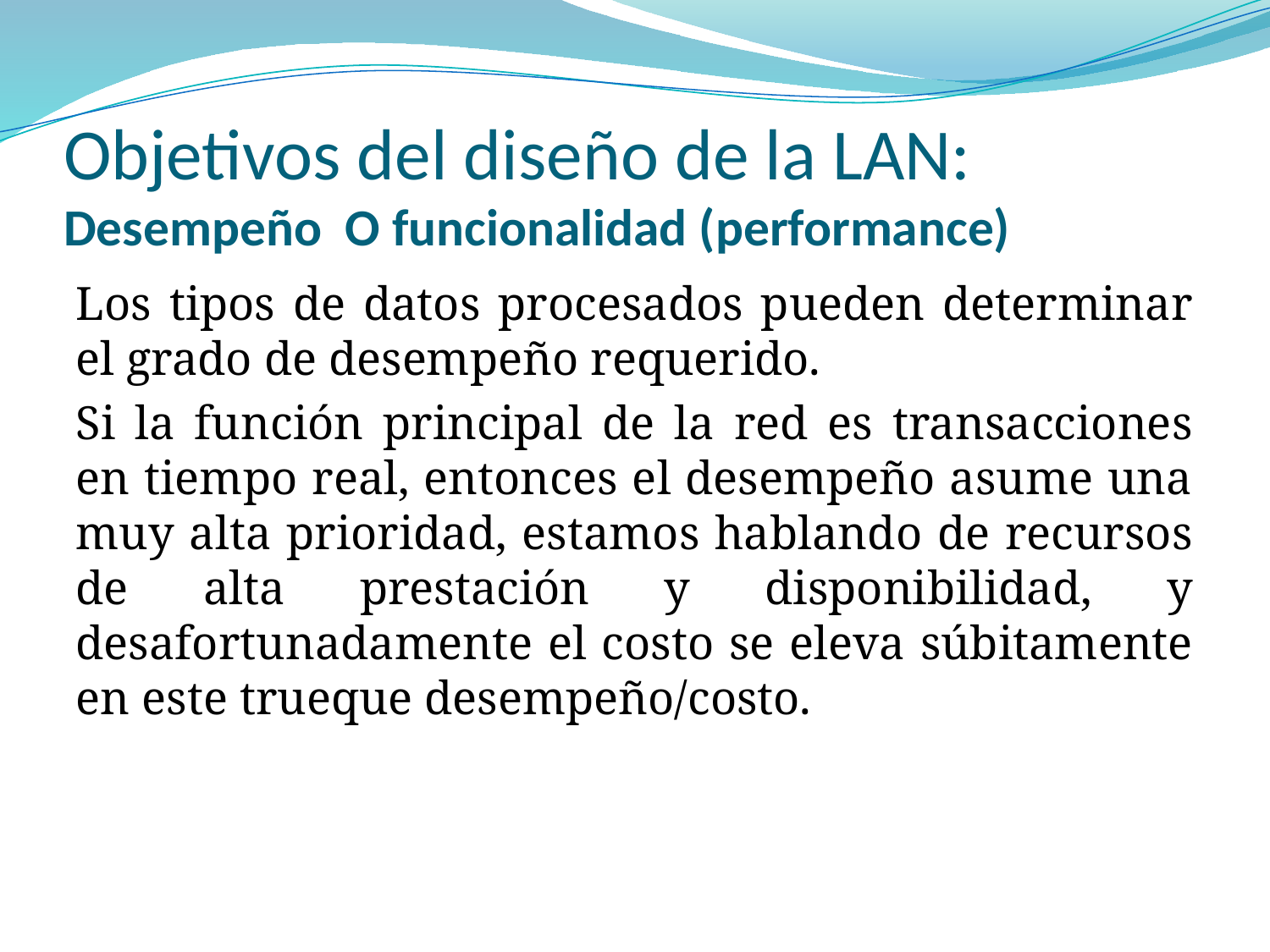

# Objetivos del diseño de la LAN: Desempeño  O funcionalidad (performance)
Los tipos de datos procesados pueden determinar el grado de desempeño requerido.
Si la función principal de la red es transacciones en tiempo real, entonces el desempeño asume una muy alta prioridad, estamos hablando de recursos de alta prestación y disponibilidad, y desafortunadamente el costo se eleva súbitamente en este trueque desempeño/costo.